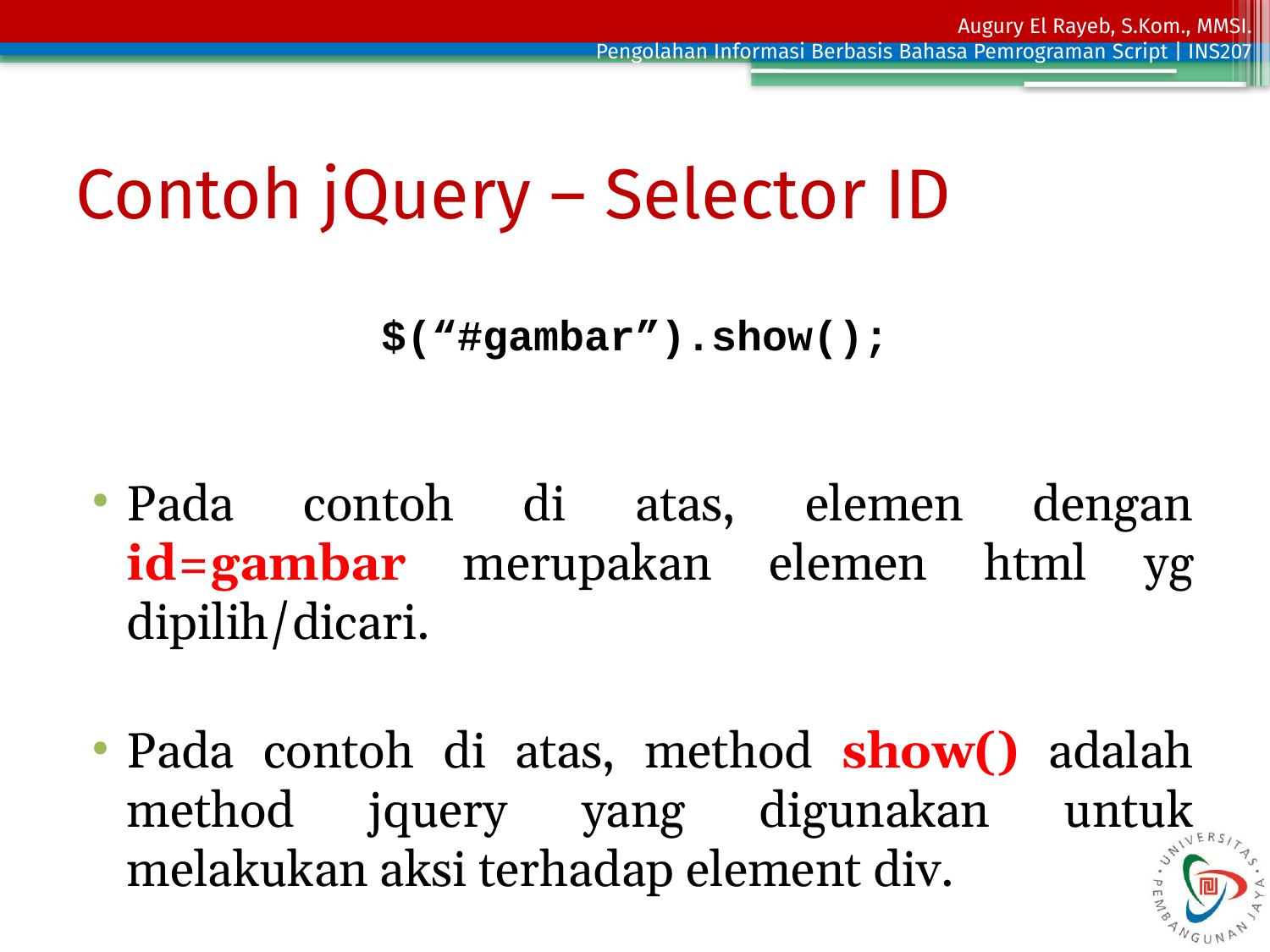

# Contoh jQuery – Selector ID
$(“#gambar”).show();
Pada contoh di atas, elemen dengan id=gambar merupakan elemen html yg dipilih/dicari.

Pada contoh di atas, method show() adalah method jquery yang digunakan untuk melakukan aksi terhadap element div.